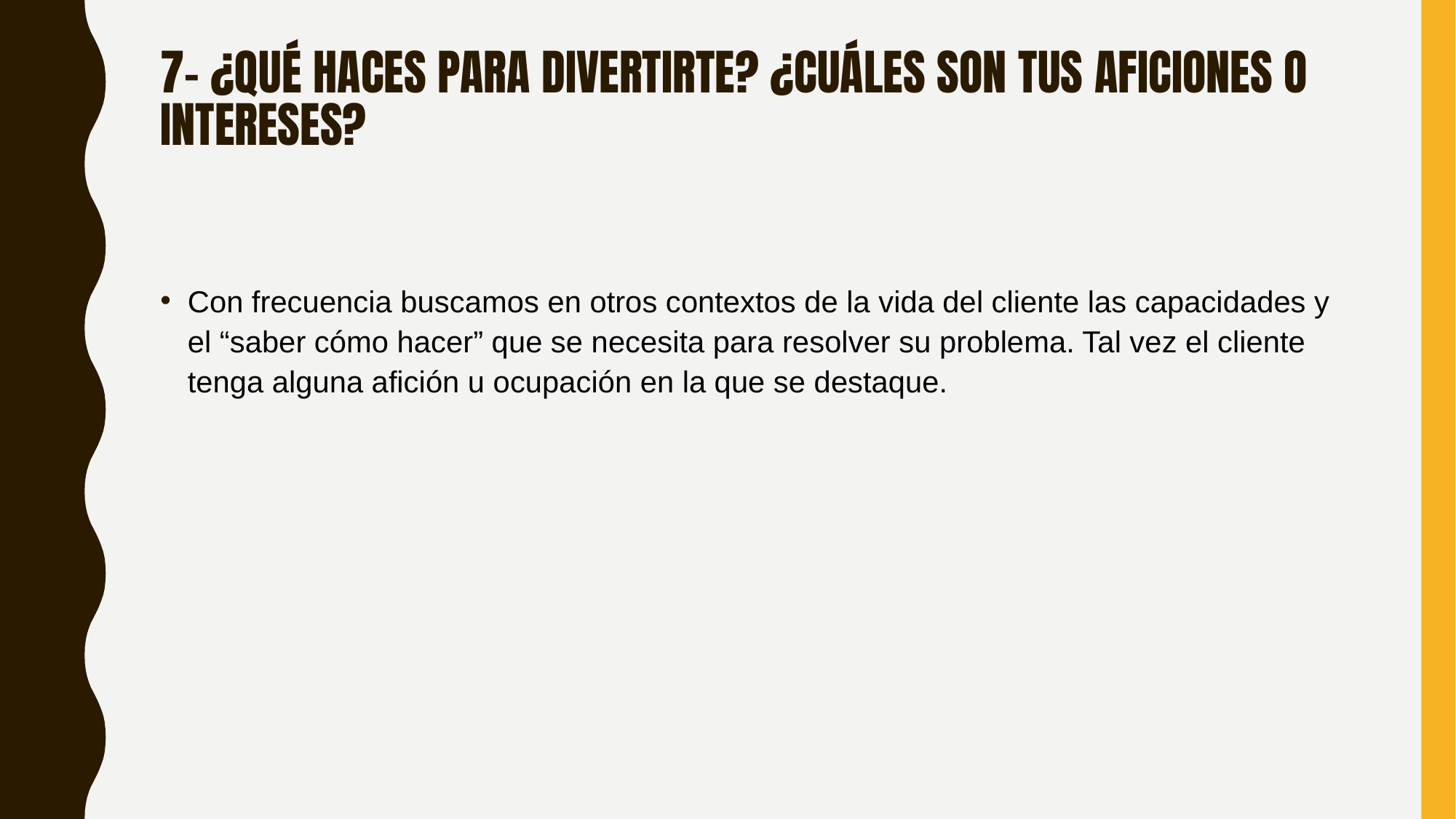

# 7- ¿QUÉ HACES PARA DIVERTIRTE? ¿CUÁLES SON TUS AFICIONES O INTERESES?
Con frecuencia buscamos en otros contextos de la vida del cliente las capacidades y el “saber cómo hacer” que se necesita para resolver su problema. Tal vez el cliente tenga alguna afición u ocupación en la que se destaque.